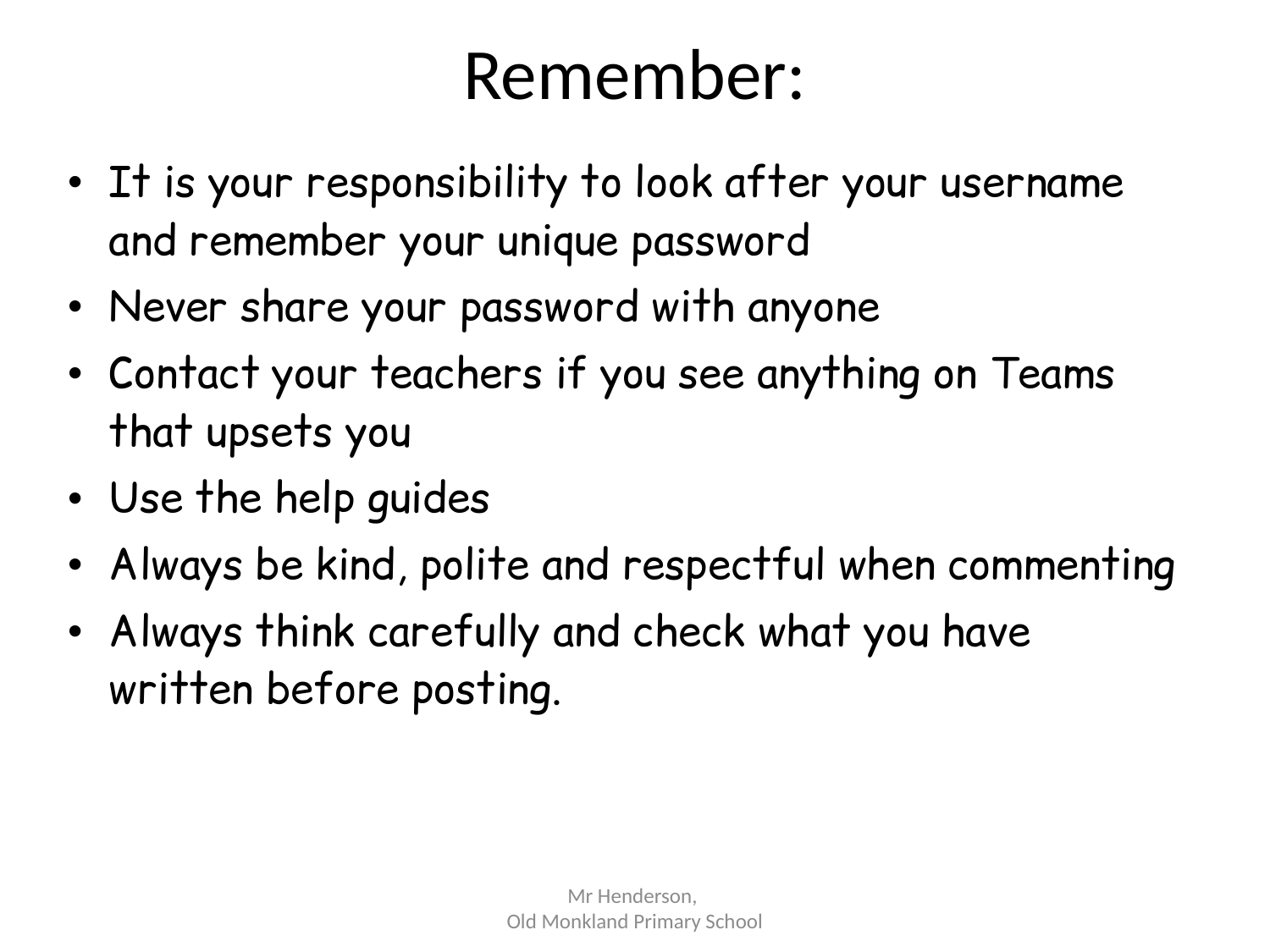

# Remember:
It is your responsibility to look after your username and remember your unique password
Never share your password with anyone
Contact your teachers if you see anything on Teams that upsets you
Use the help guides
Always be kind, polite and respectful when commenting
Always think carefully and check what you have written before posting.

Mr Henderson,
Old Monkland Primary School